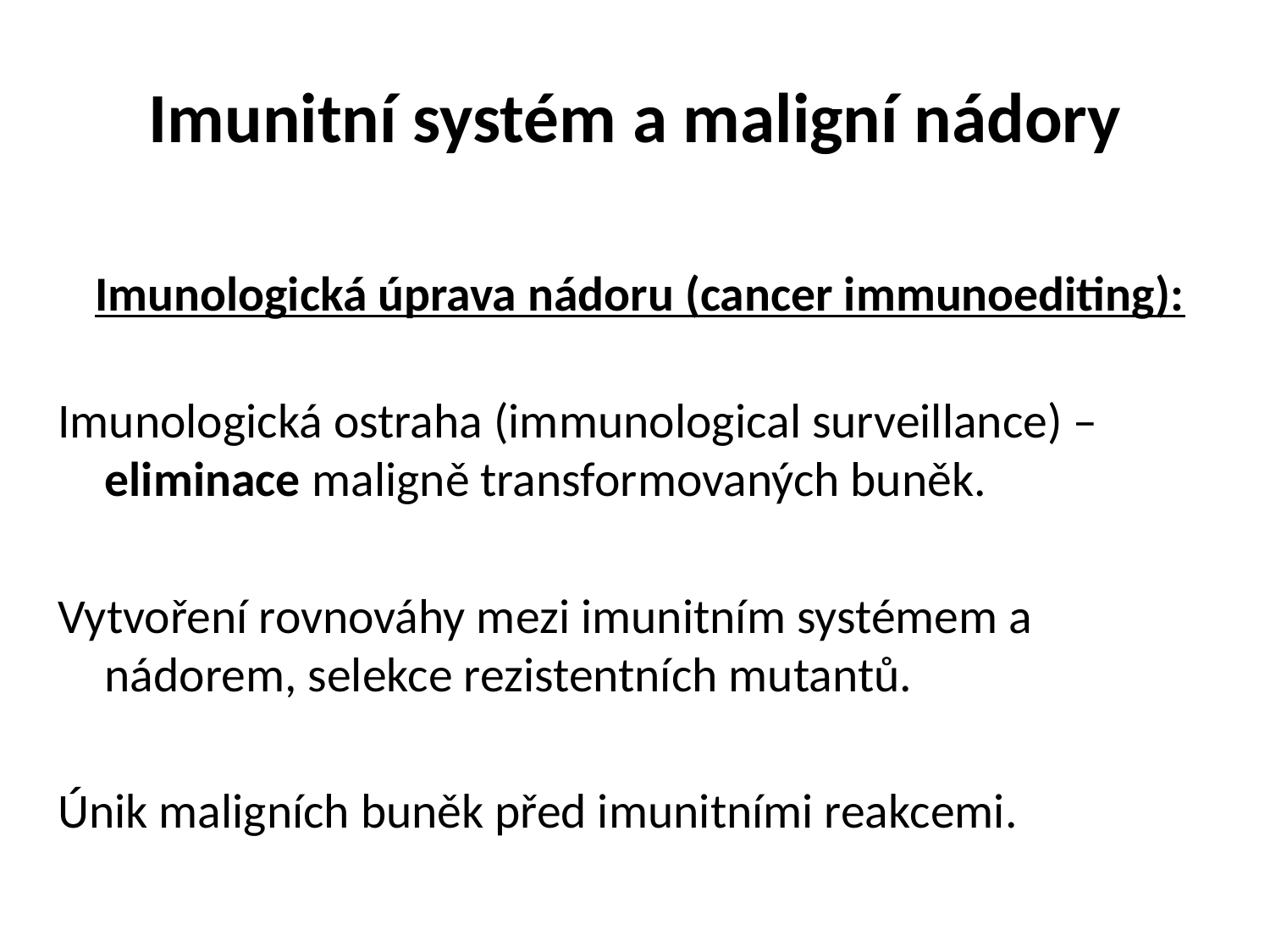

# Imunitní systém a maligní nádory
Imunologická úprava nádoru (cancer immunoediting):

Imunologická ostraha (immunological surveillance) – eliminace maligně transformovaných buněk.

Vytvoření rovnováhy mezi imunitním systémem a nádorem, selekce rezistentních mutantů.

Únik maligních buněk před imunitními reakcemi.